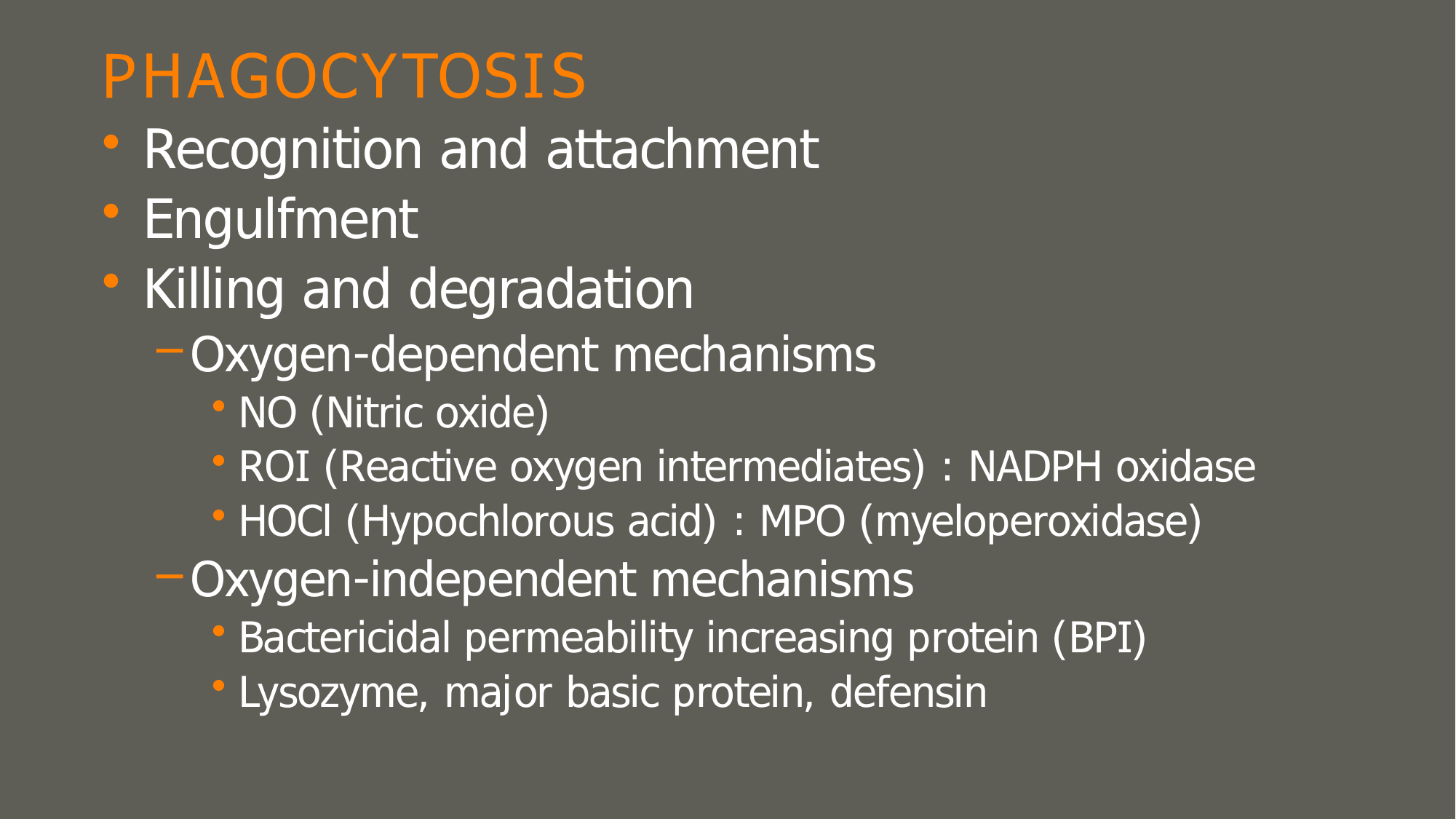

PHAGOCYTOSIS
Recognition and attachment
Engulfment
Killing and degradation
Oxygen-dependent mechanisms
NO (Nitric oxide)
ROI (Reactive oxygen intermediates) : NADPH oxidase
HOCl (Hypochlorous acid) : MPO (myeloperoxidase)
Oxygen-independent mechanisms
Bactericidal permeability increasing protein (BPI)
Lysozyme, major basic protein, defensin